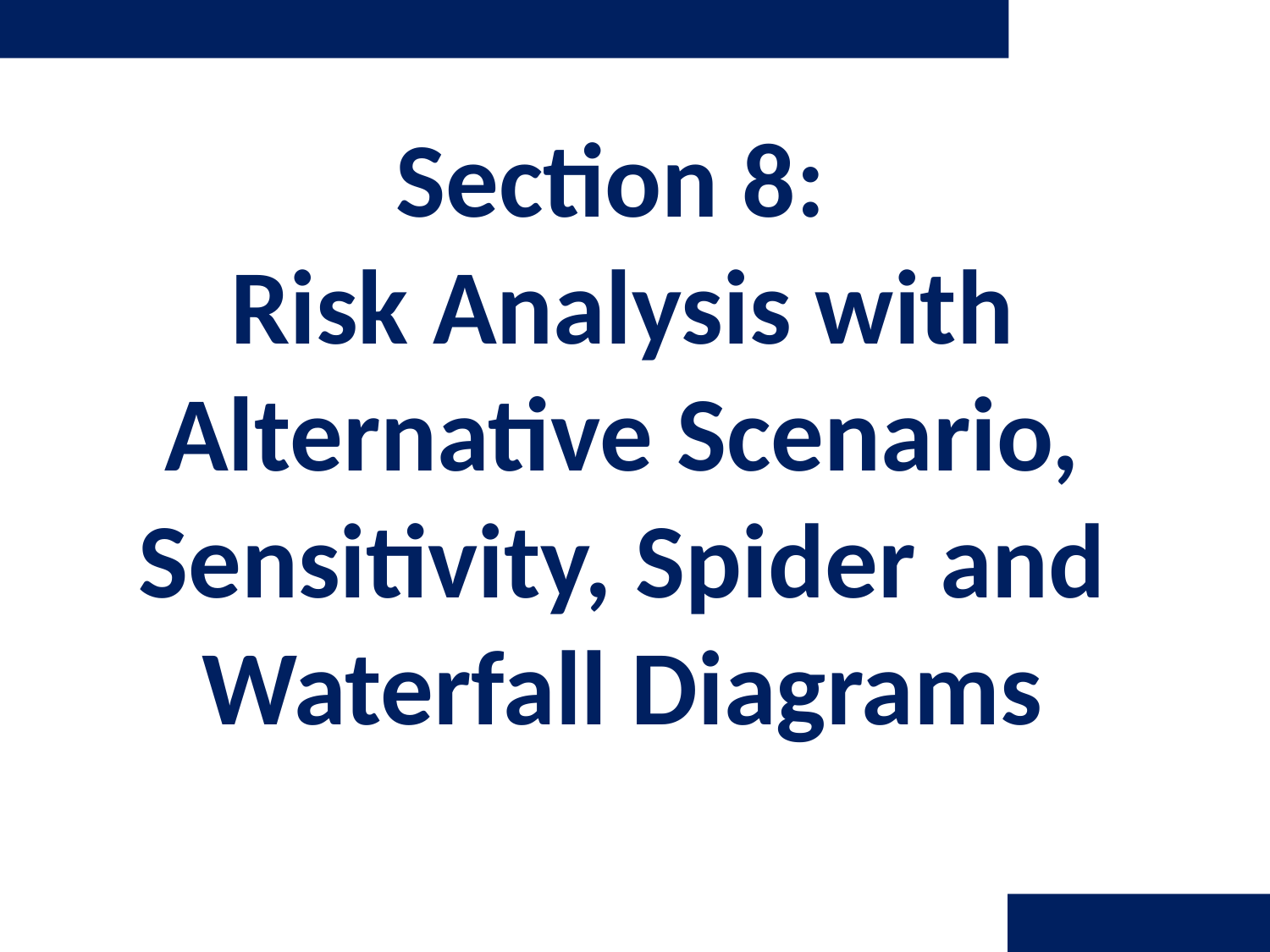

# Section 8: Risk Analysis with Alternative Scenario, Sensitivity, Spider and Waterfall Diagrams